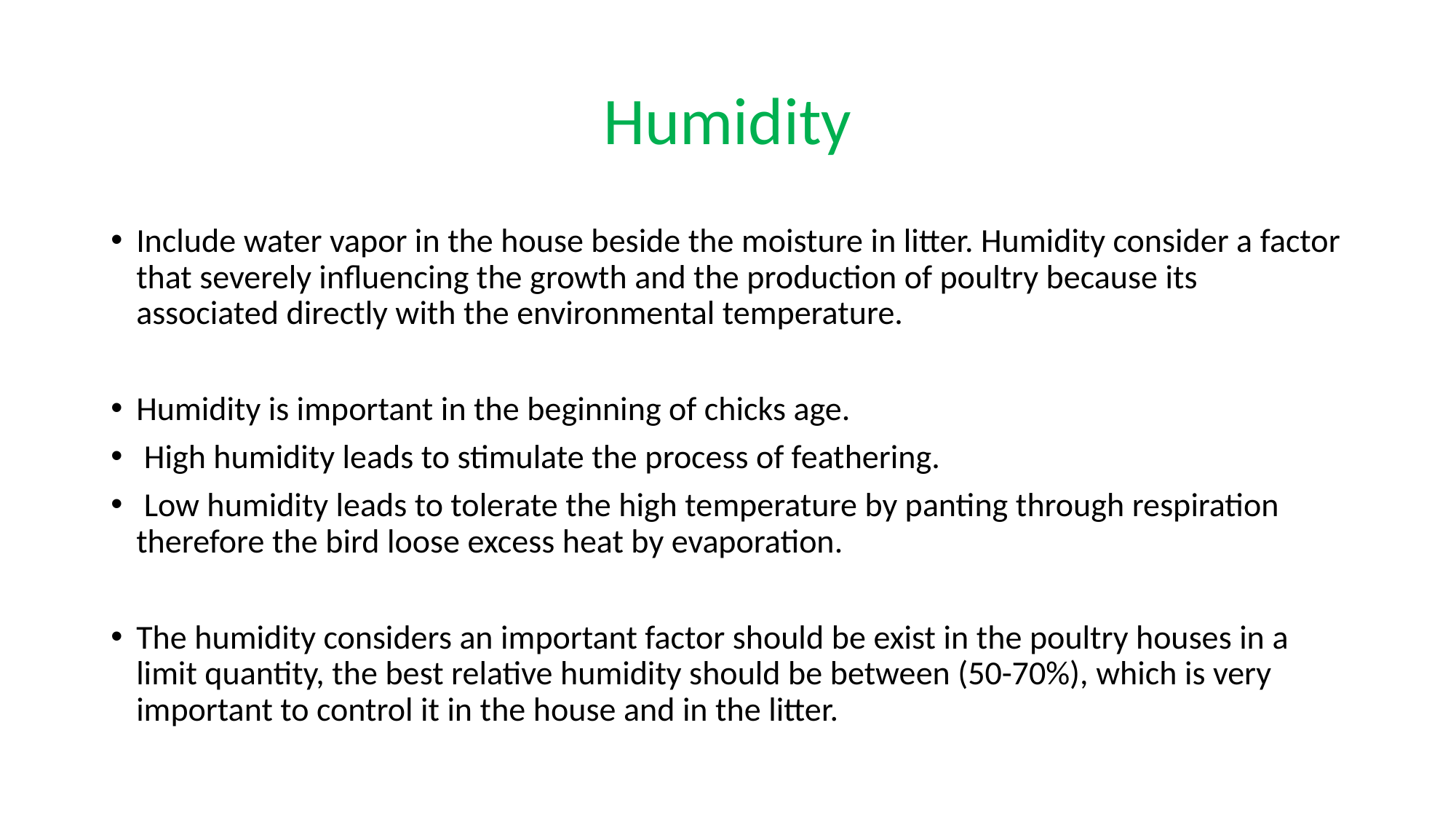

# Humidity
Include water vapor in the house beside the moisture in litter. Humidity consider a factor that severely influencing the growth and the production of poultry because its associated directly with the environmental temperature.

Humidity is important in the beginning of chicks age.
 High humidity leads to stimulate the process of feathering.
 Low humidity leads to tolerate the high temperature by panting through respiration therefore the bird loose excess heat by evaporation.

The humidity considers an important factor should be exist in the poultry houses in a limit quantity, the best relative humidity should be between (50-70%), which is very important to control it in the house and in the litter.